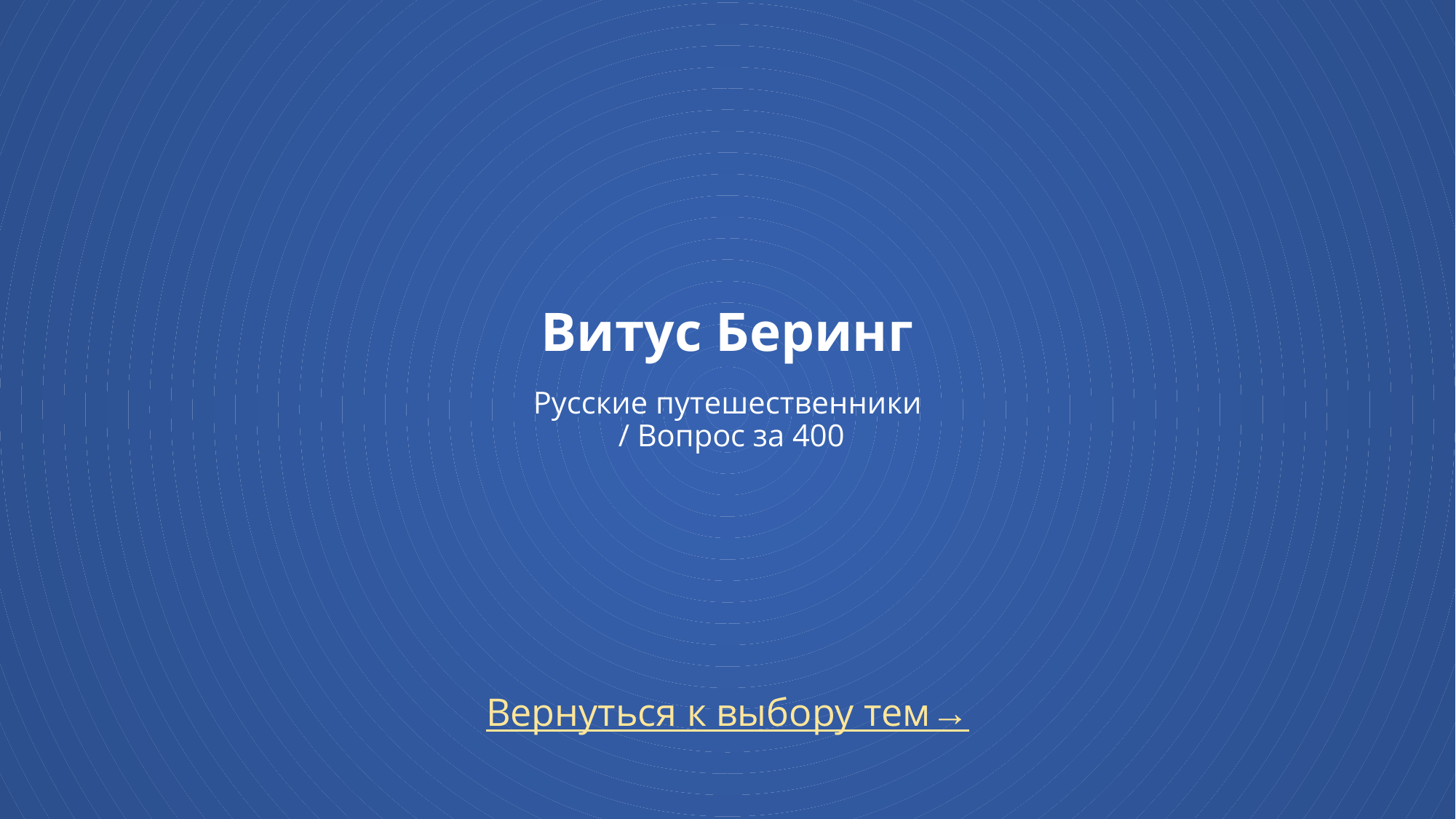

# Витус Беринг Русские путешественники / Вопрос за 400
Вернуться к выбору тем→